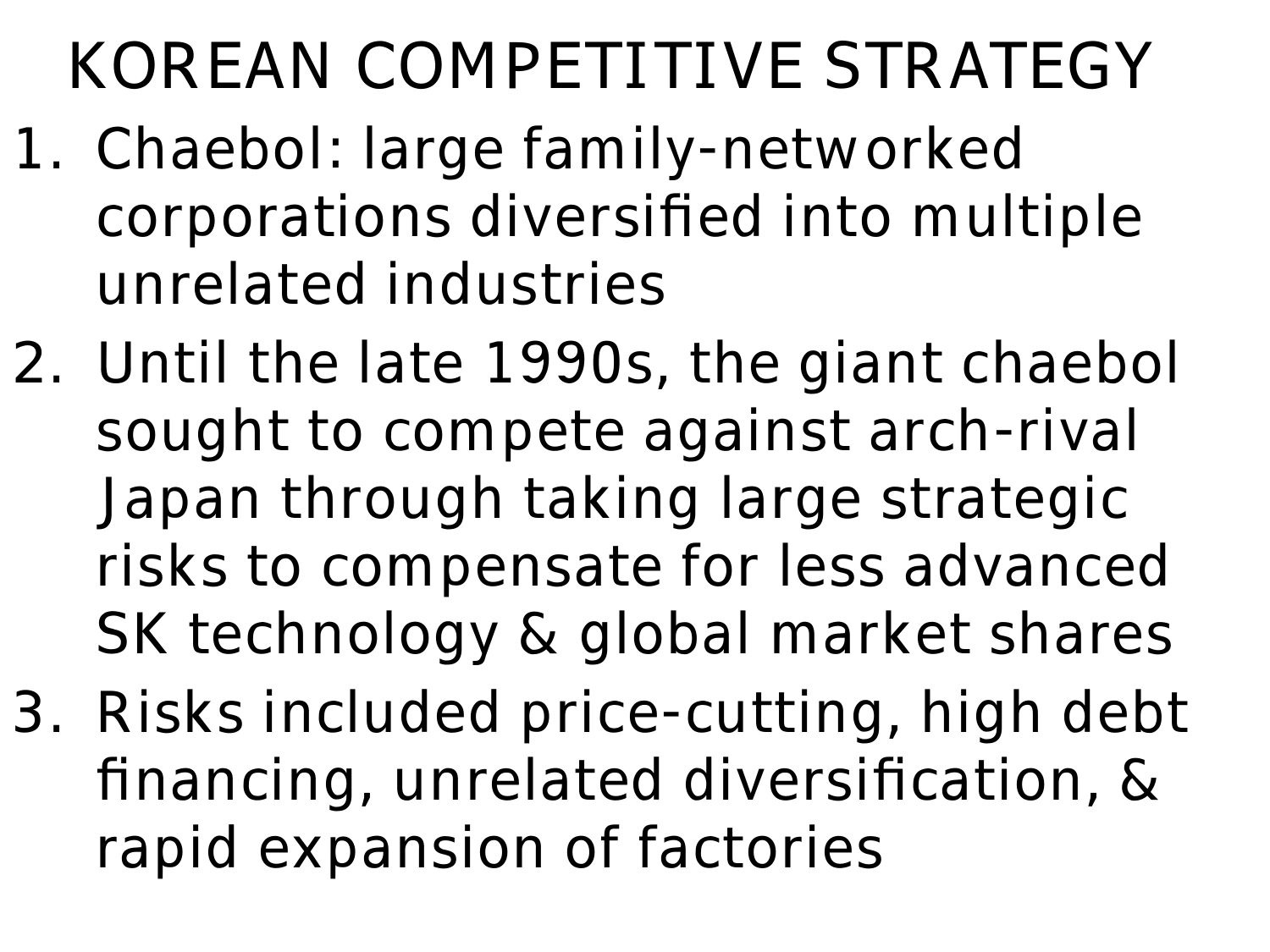

# KOREAN COMPETITIVE STRATEGY
Chaebol: large family-networked corporations diversified into multiple unrelated industries
Until the late 1990s, the giant chaebol sought to compete against arch-rival Japan through taking large strategic risks to compensate for less advanced SK technology & global market shares
Risks included price-cutting, high debt financing, unrelated diversification, & rapid expansion of factories